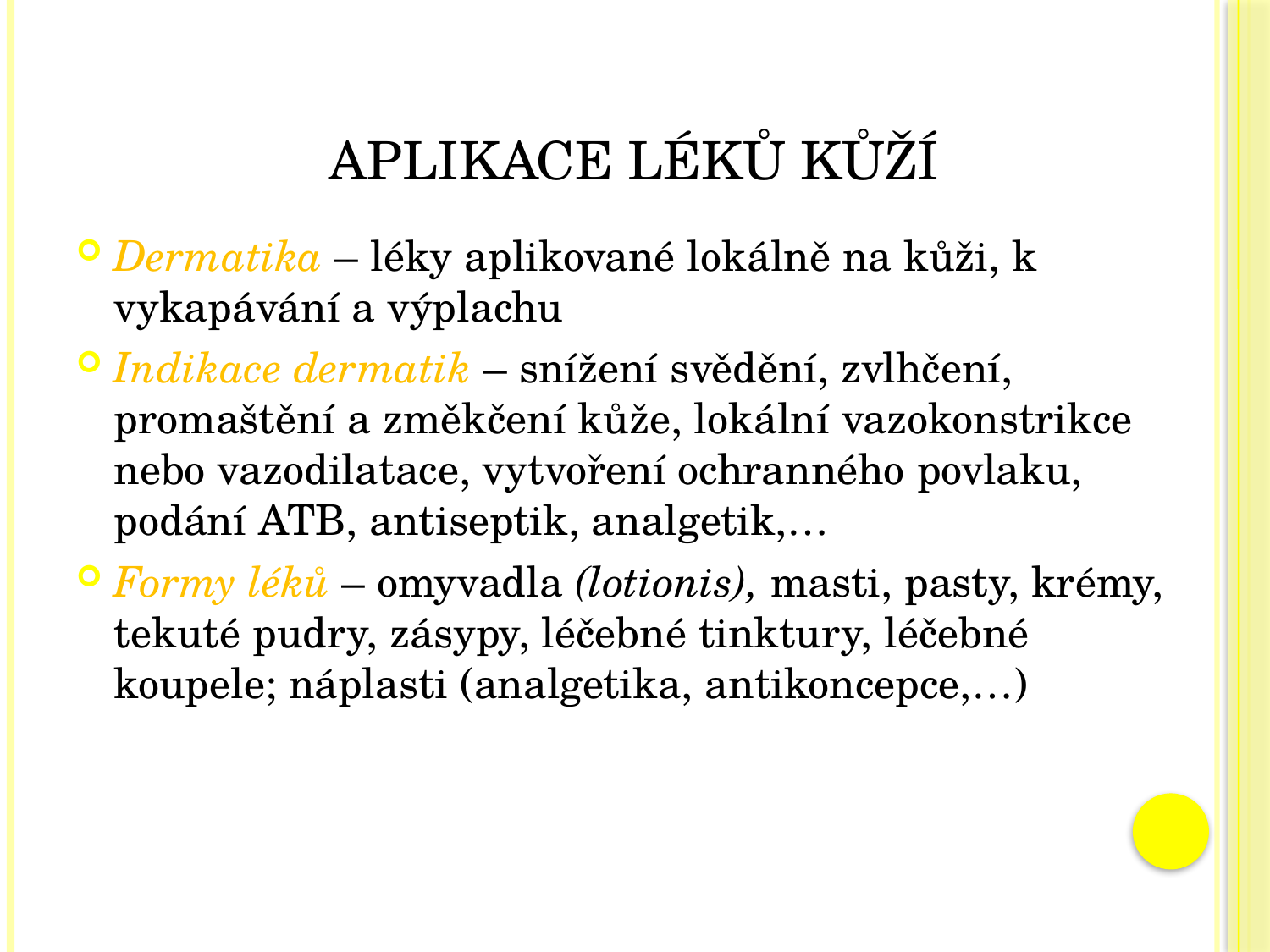

# Aplikace léků kůží
Dermatika – léky aplikované lokálně na kůži, k vykapávání a výplachu
Indikace dermatik – snížení svědění, zvlhčení, promaštění a změkčení kůže, lokální vazokonstrikce nebo vazodilatace, vytvoření ochranného povlaku, podání ATB, antiseptik, analgetik,…
Formy léků – omyvadla (lotionis), masti, pasty, krémy, tekuté pudry, zásypy, léčebné tinktury, léčebné koupele; náplasti (analgetika, antikoncepce,…)